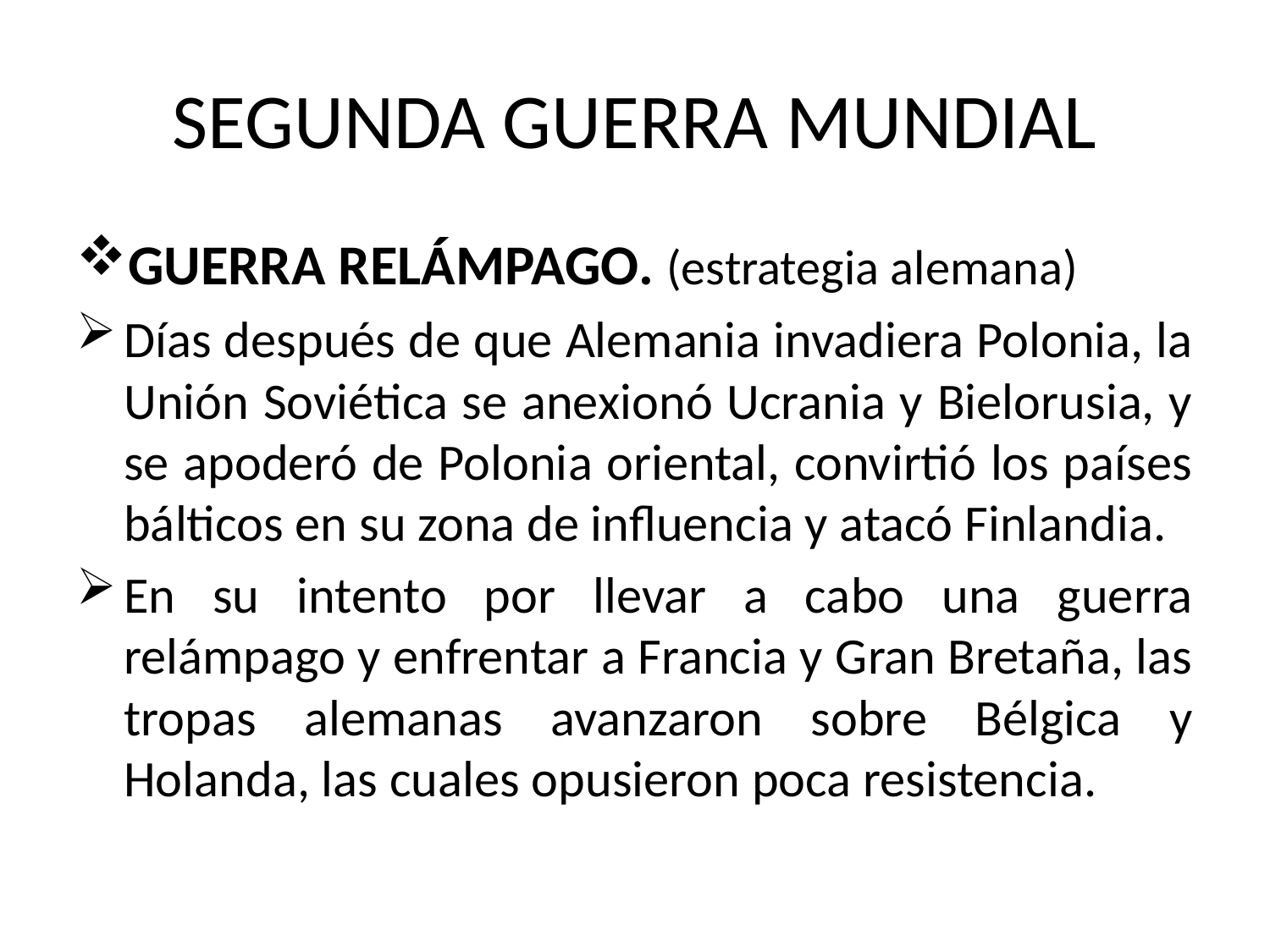

# SEGUNDA GUERRA MUNDIAL
GUERRA RELÁMPAGO. (estrategia alemana)
Días después de que Alemania invadiera Polonia, la Unión Soviética se anexionó Ucrania y Bielorusia, y se apoderó de Polonia oriental, convirtió los países bálticos en su zona de influencia y atacó Finlandia.
En su intento por llevar a cabo una guerra relámpago y enfrentar a Francia y Gran Bretaña, las tropas alemanas avanzaron sobre Bélgica y Holanda, las cuales opusieron poca resistencia.